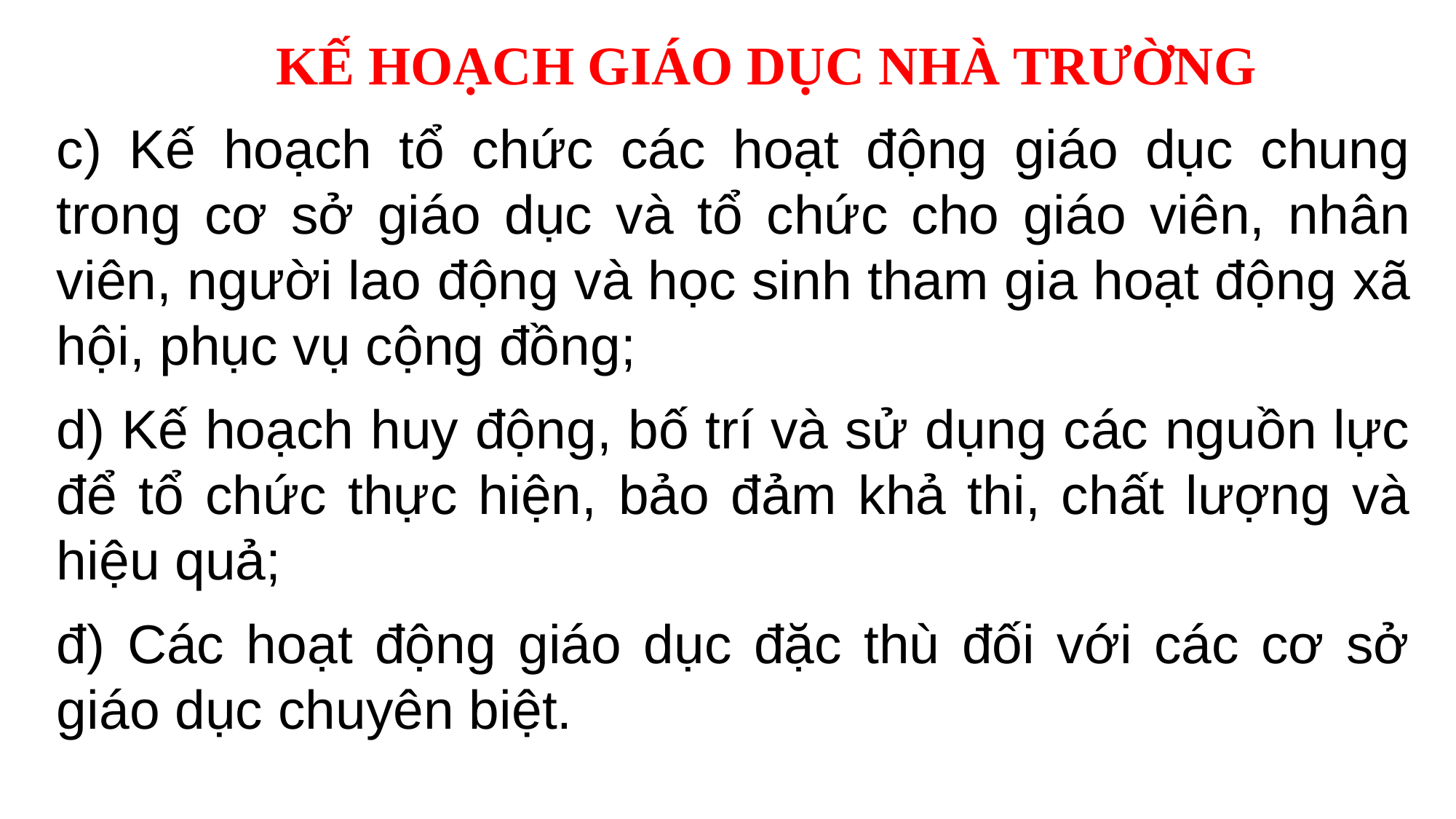

KẾ HOẠCH GIÁO DỤC NHÀ TRƯỜNG
c) Kế hoạch tổ chức các hoạt động giáo dục chung trong cơ sở giáo dục và tổ chức cho giáo viên, nhân viên, người lao động và học sinh tham gia hoạt động xã hội, phục vụ cộng đồng;
d) Kế hoạch huy động, bố trí và sử dụng các nguồn lực để tổ chức thực hiện, bảo đảm khả thi, chất lượng và hiệu quả;
đ) Các hoạt động giáo dục đặc thù đối với các cơ sở giáo dục chuyên biệt.